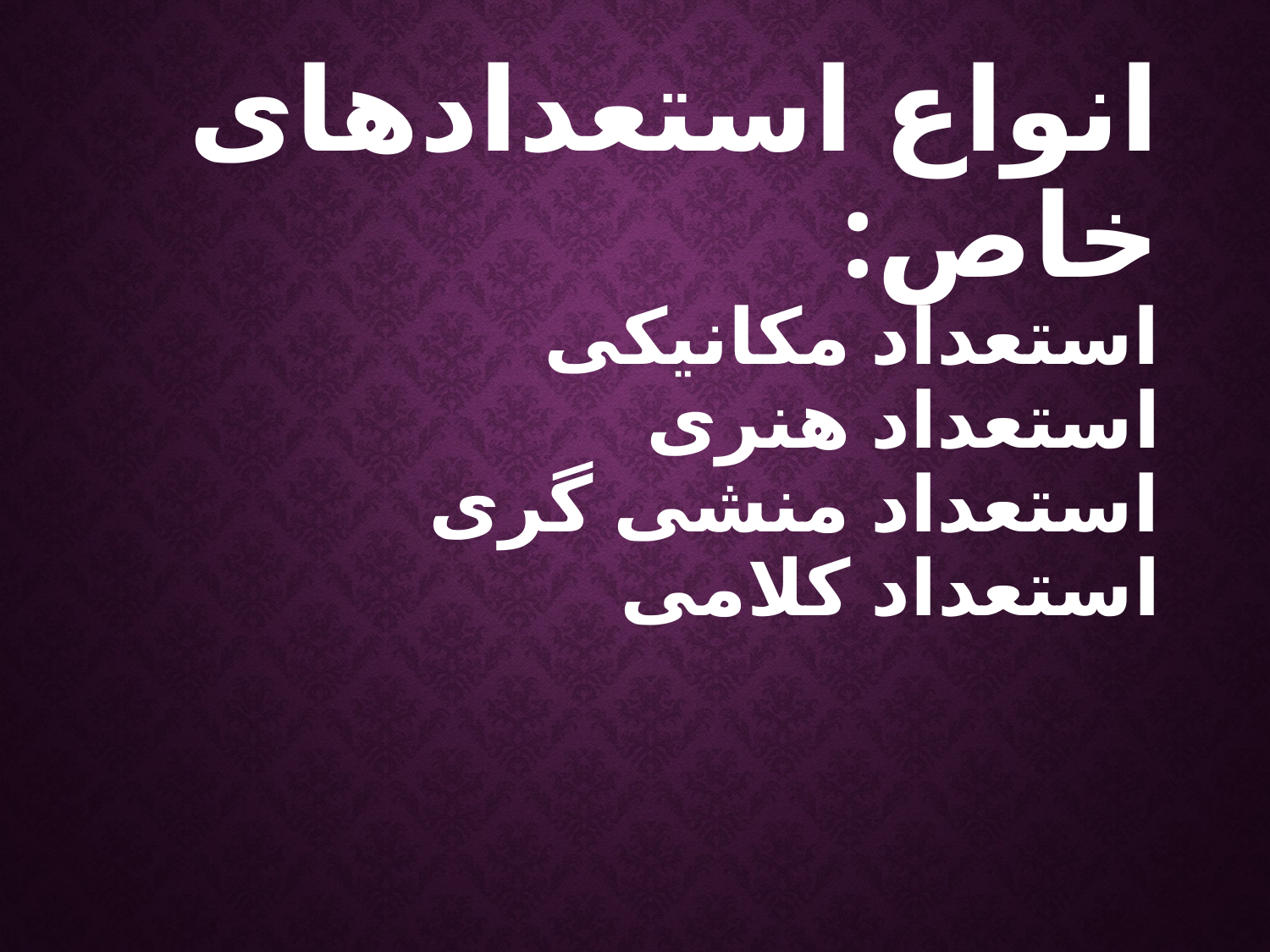

انواع استعدادهای خاص:
استعداد مکانیکی
استعداد هنری
استعداد منشی گری
استعداد کلامی